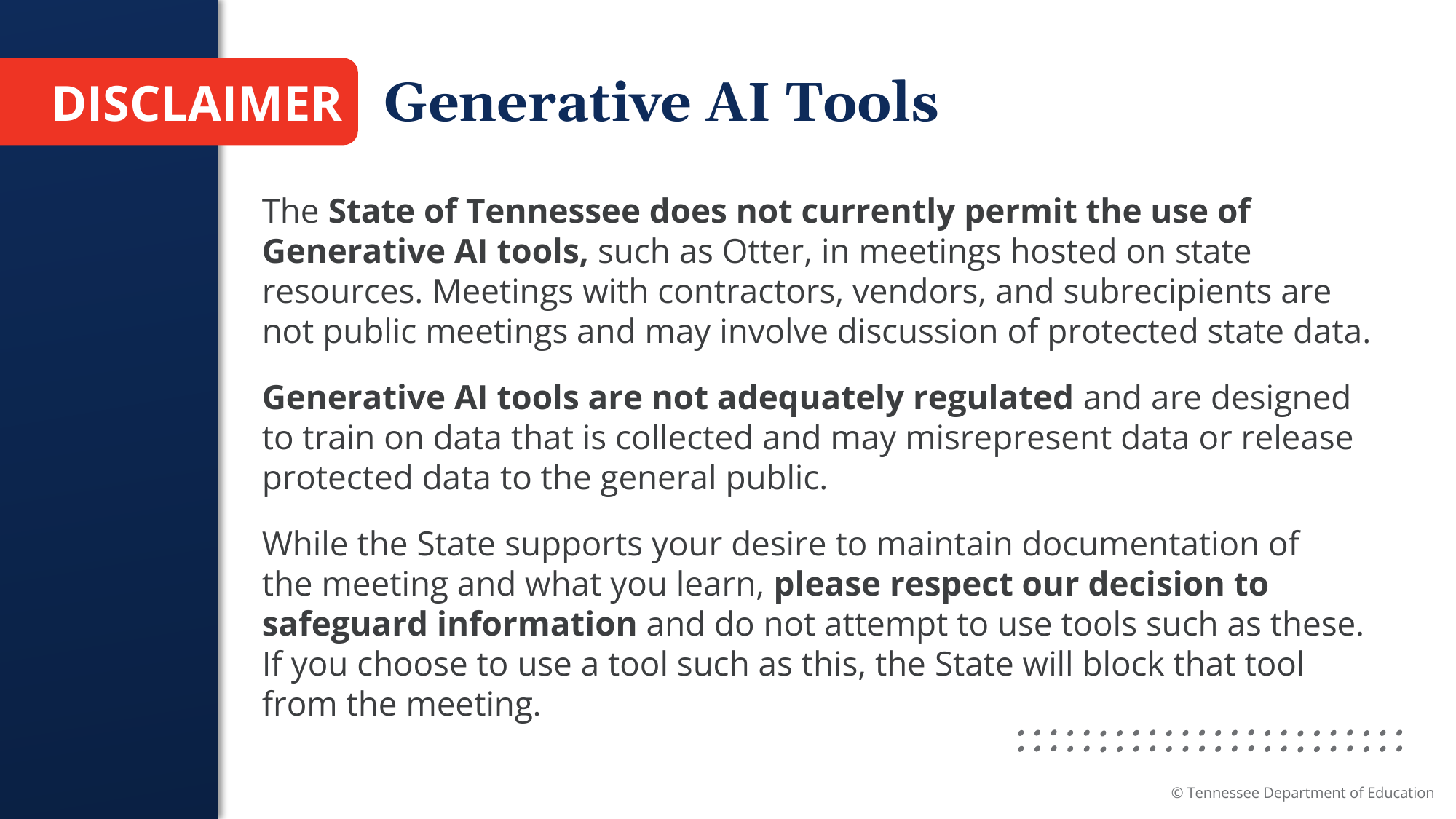

# Generative AI Tools
DISCLAIMER
The State of Tennessee does not currently permit the use of Generative AI tools, such as Otter, in meetings hosted on state resources. Meetings with contractors, vendors, and subrecipients are not public meetings and may involve discussion of protected state data.
Generative AI tools are not adequately regulated and are designed to train on data that is collected and may misrepresent data or release protected data to the general public.
While the State supports your desire to maintain documentation of
the meeting and what you learn, please respect our decision to safeguard information and do not attempt to use tools such as these. If you choose to use a tool such as this, the State will block that tool from the meeting.